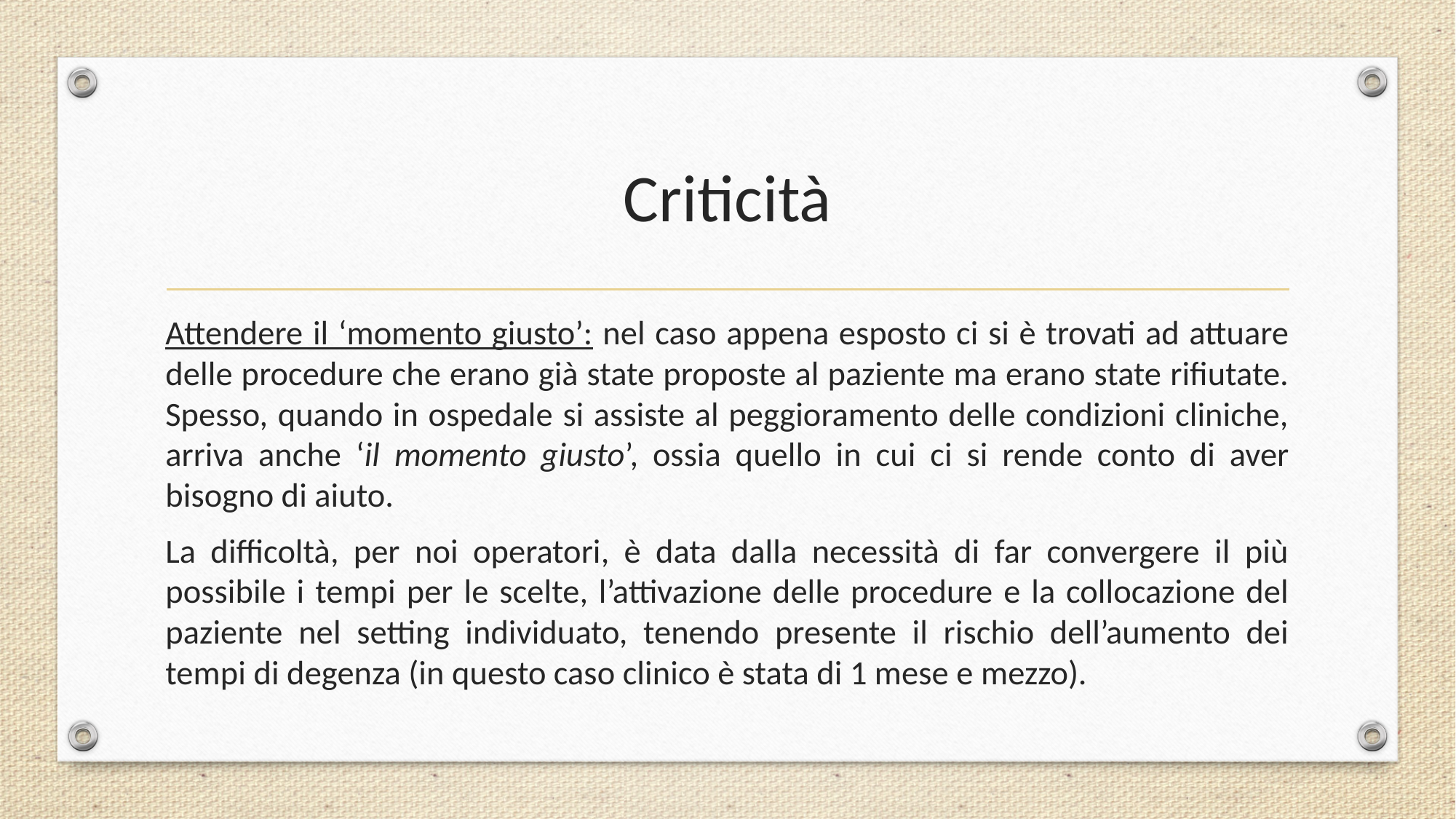

# Criticità
Attendere il ‘momento giusto’: nel caso appena esposto ci si è trovati ad attuare delle procedure che erano già state proposte al paziente ma erano state rifiutate. Spesso, quando in ospedale si assiste al peggioramento delle condizioni cliniche, arriva anche ‘il momento giusto’, ossia quello in cui ci si rende conto di aver bisogno di aiuto.
La difficoltà, per noi operatori, è data dalla necessità di far convergere il più possibile i tempi per le scelte, l’attivazione delle procedure e la collocazione del paziente nel setting individuato, tenendo presente il rischio dell’aumento dei tempi di degenza (in questo caso clinico è stata di 1 mese e mezzo).